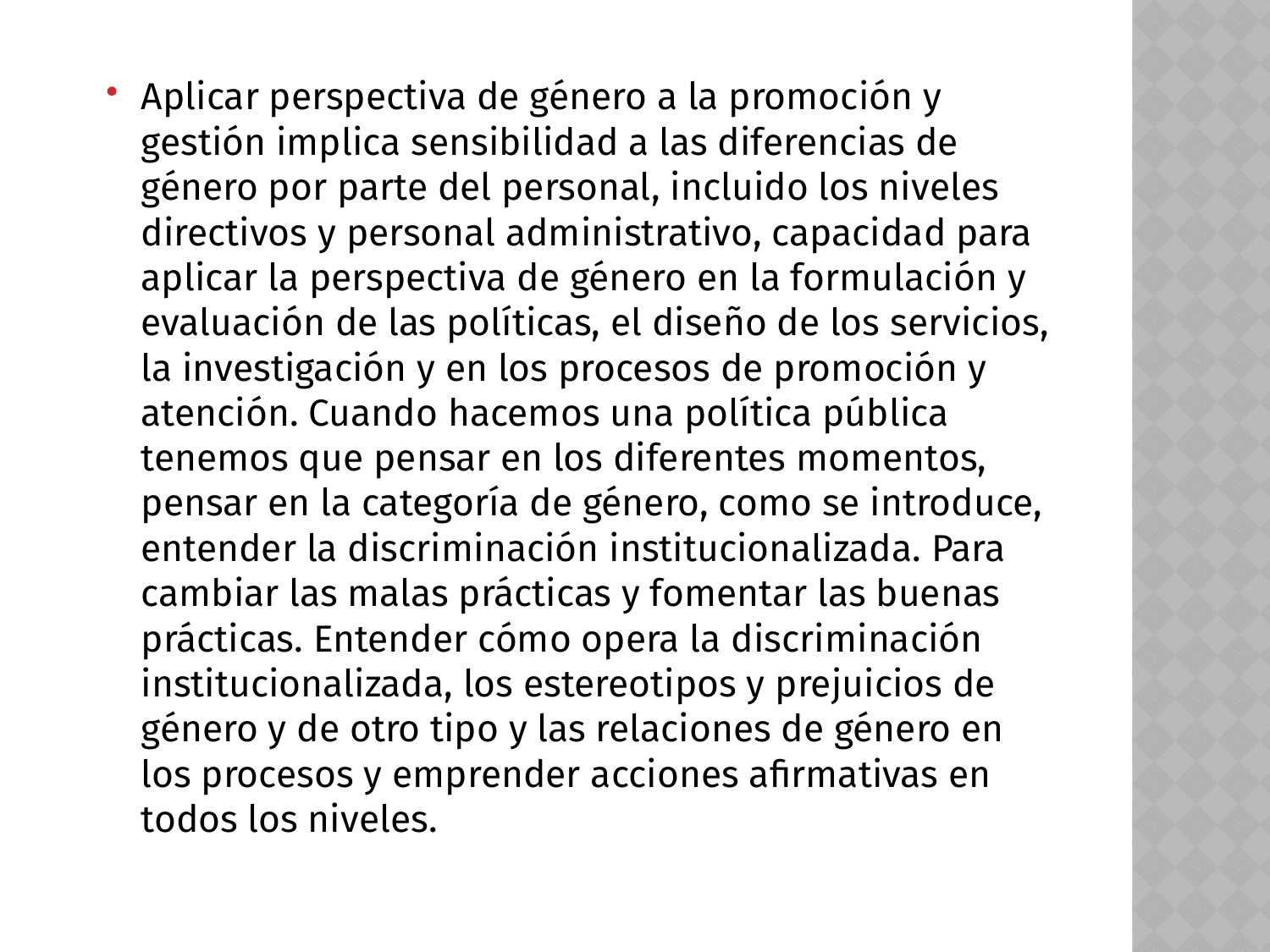

Aplicar perspectiva de género a la promoción y gestión implica sensibilidad a las diferencias de género por parte del personal, incluido los niveles directivos y personal administrativo, capacidad para aplicar la perspectiva de género en la formulación y evaluación de las políticas, el diseño de los servicios, la investigación y en los procesos de promoción y atención. Cuando hacemos una política pública tenemos que pensar en los diferentes momentos, pensar en la categoría de género, como se introduce, entender la discriminación institucionalizada. Para cambiar las malas prácticas y fomentar las buenas prácticas. Entender cómo opera la discriminación institucionalizada, los estereotipos y prejuicios de género y de otro tipo y las relaciones de género en los procesos y emprender acciones afirmativas en todos los niveles.